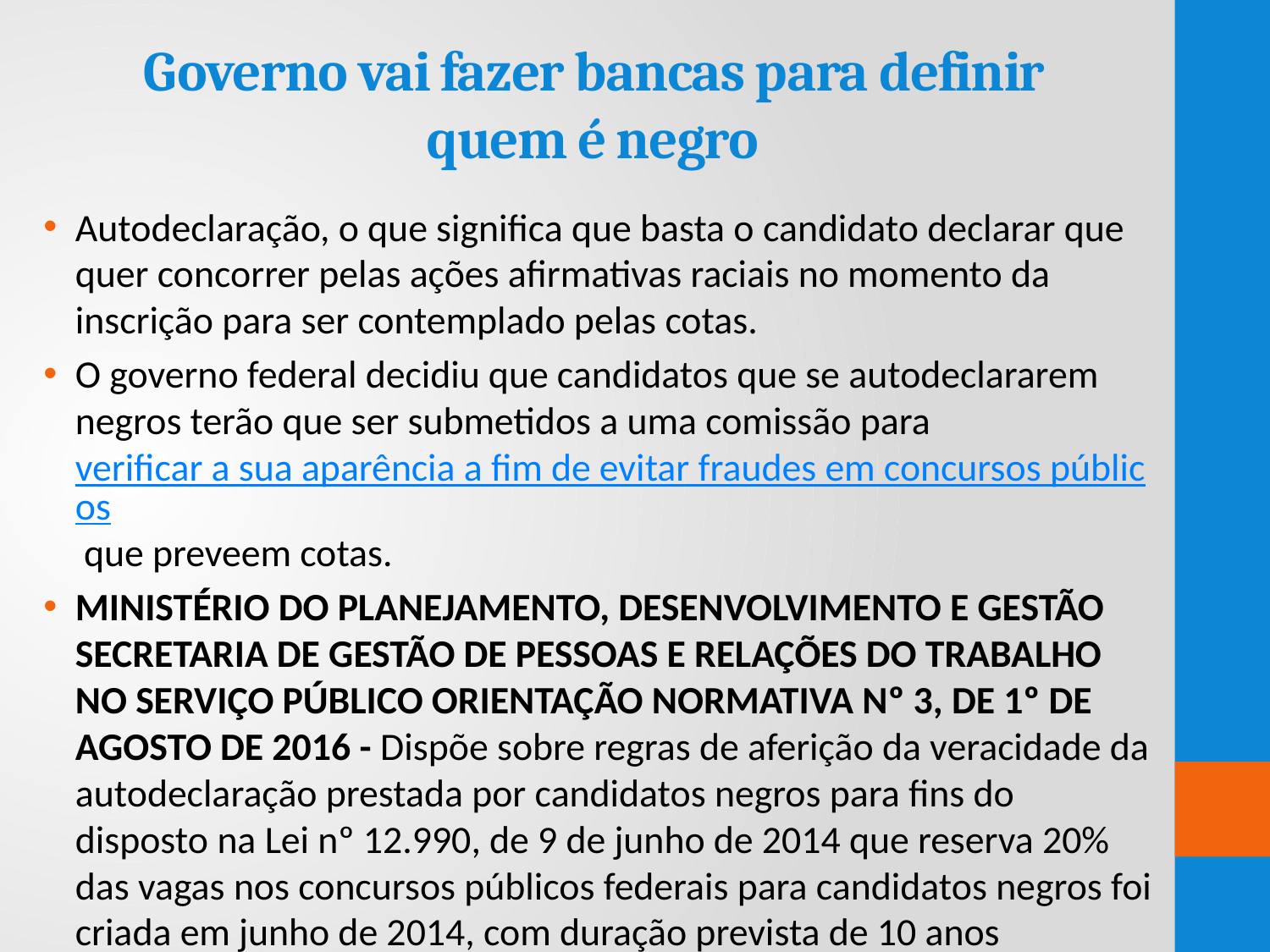

# Governo vai fazer bancas para definir quem é negro
Autodeclaração, o que significa que basta o candidato declarar que quer concorrer pelas ações afirmativas raciais no momento da inscrição para ser contemplado pelas cotas.
O governo federal decidiu que candidatos que se autodeclararem negros terão que ser submetidos a uma comissão para verificar a sua aparência a fim de evitar fraudes em concursos públicos que preveem cotas.
MINISTÉRIO DO PLANEJAMENTO, DESENVOLVIMENTO E GESTÃO SECRETARIA DE GESTÃO DE PESSOAS E RELAÇÕES DO TRABALHO NO SERVIÇO PÚBLICO ORIENTAÇÃO NORMATIVA Nº 3, DE 1º DE AGOSTO DE 2016 - Dispõe sobre regras de aferição da veracidade da autodeclaração prestada por candidatos negros para fins do disposto na Lei nº 12.990, de 9 de junho de 2014 que reserva 20% das vagas nos concursos públicos federais para candidatos negros foi criada em junho de 2014, com duração prevista de 10 anos